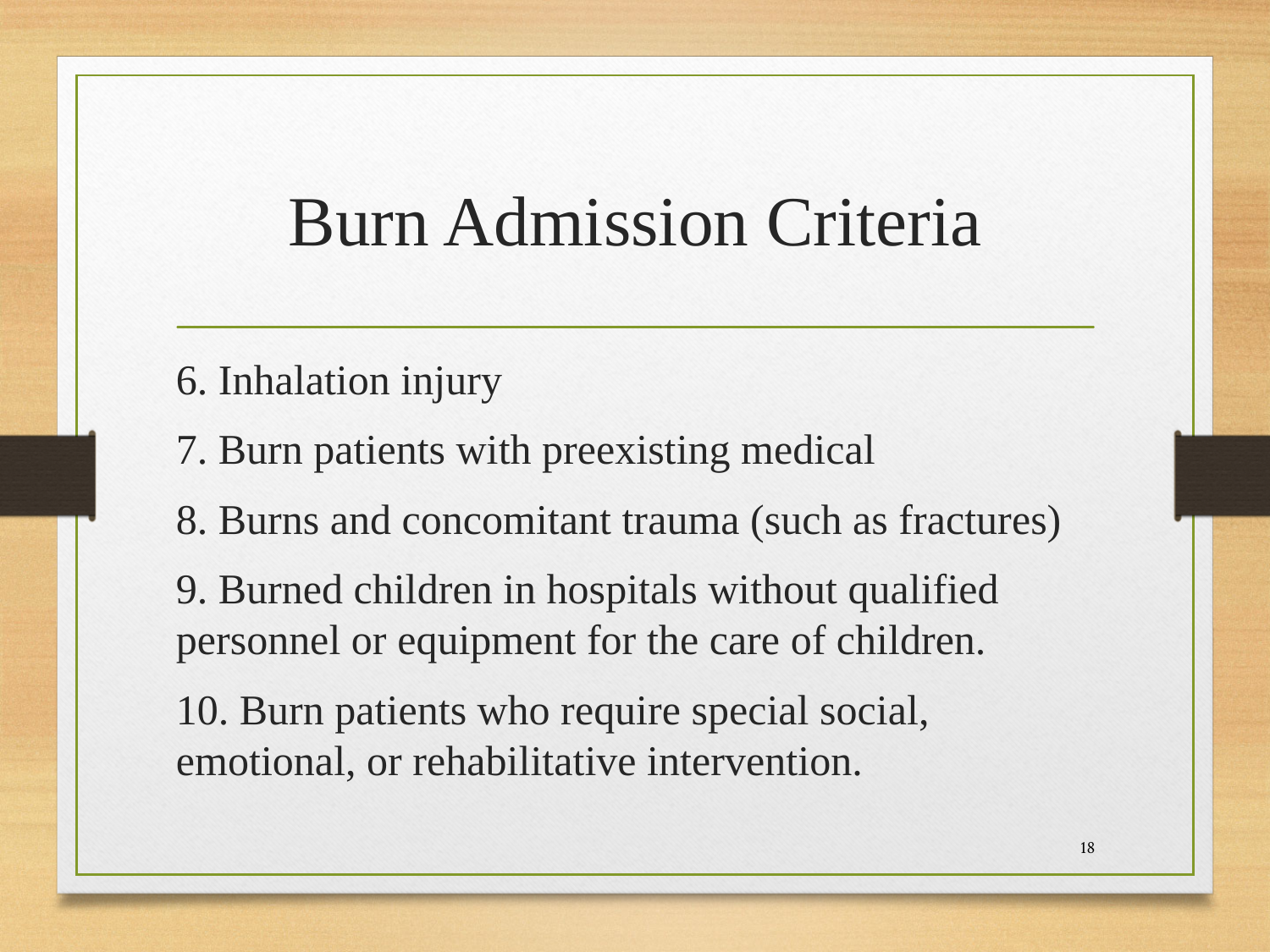

# Burn Admission Criteria
6. Inhalation injury
7. Burn patients with preexisting medical
8. Burns and concomitant trauma (such as fractures)
9. Burned children in hospitals without qualified personnel or equipment for the care of children.
10. Burn patients who require special social, emotional, or rehabilitative intervention.
18